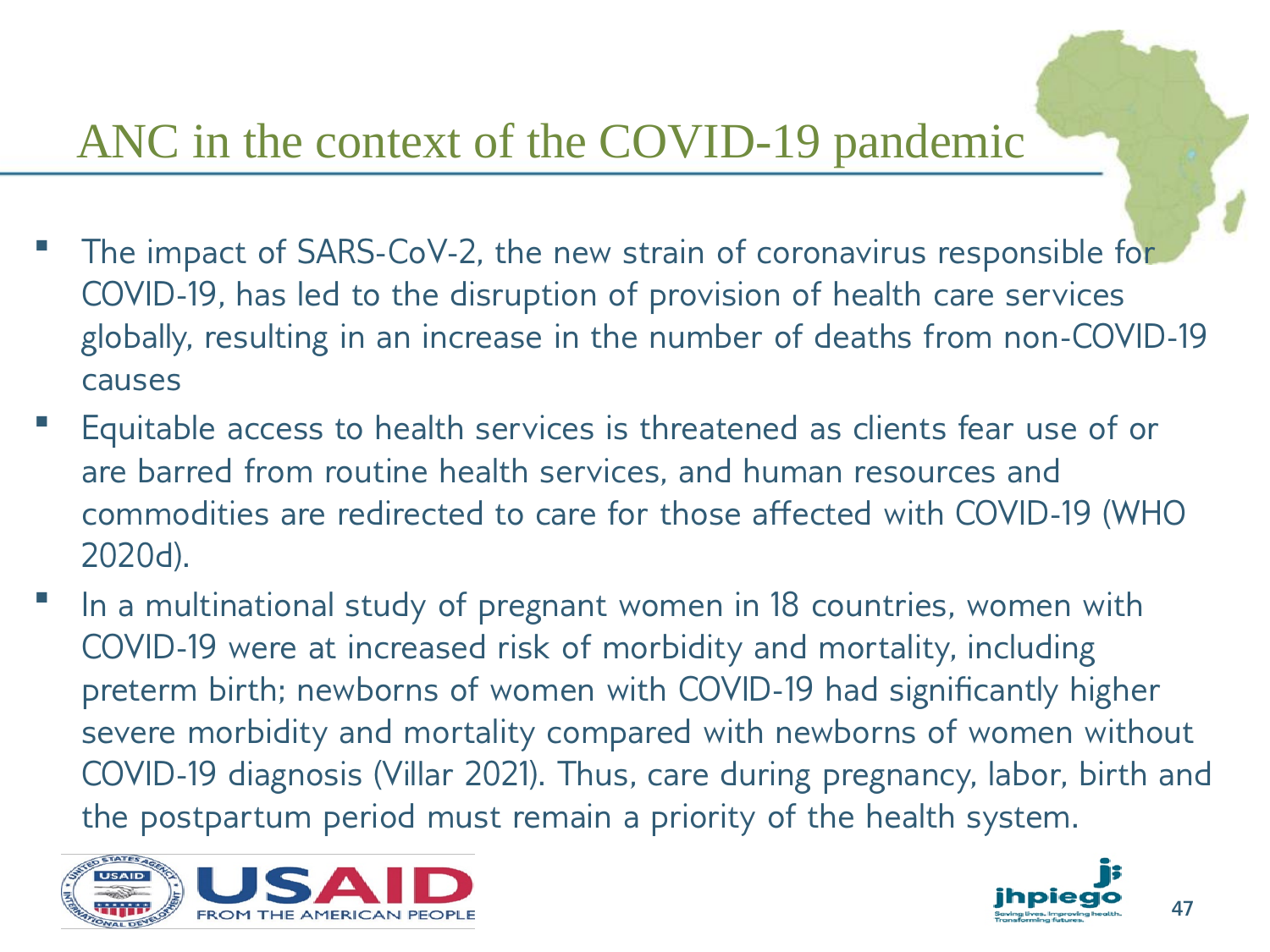

# ANC in the context of the COVID-19 pandemic
The impact of SARS-CoV-2, the new strain of coronavirus responsible for COVID-19, has led to the disruption of provision of health care services globally, resulting in an increase in the number of deaths from non-COVID-19 causes
Equitable access to health services is threatened as clients fear use of or are barred from routine health services, and human resources and commodities are redirected to care for those affected with COVID-19 (WHO 2020d).
In a multinational study of pregnant women in 18 countries, women with COVID-19 were at increased risk of morbidity and mortality, including preterm birth; newborns of women with COVID-19 had significantly higher severe morbidity and mortality compared with newborns of women without COVID-19 diagnosis (Villar 2021). Thus, care during pregnancy, labor, birth and the postpartum period must remain a priority of the health system.
47